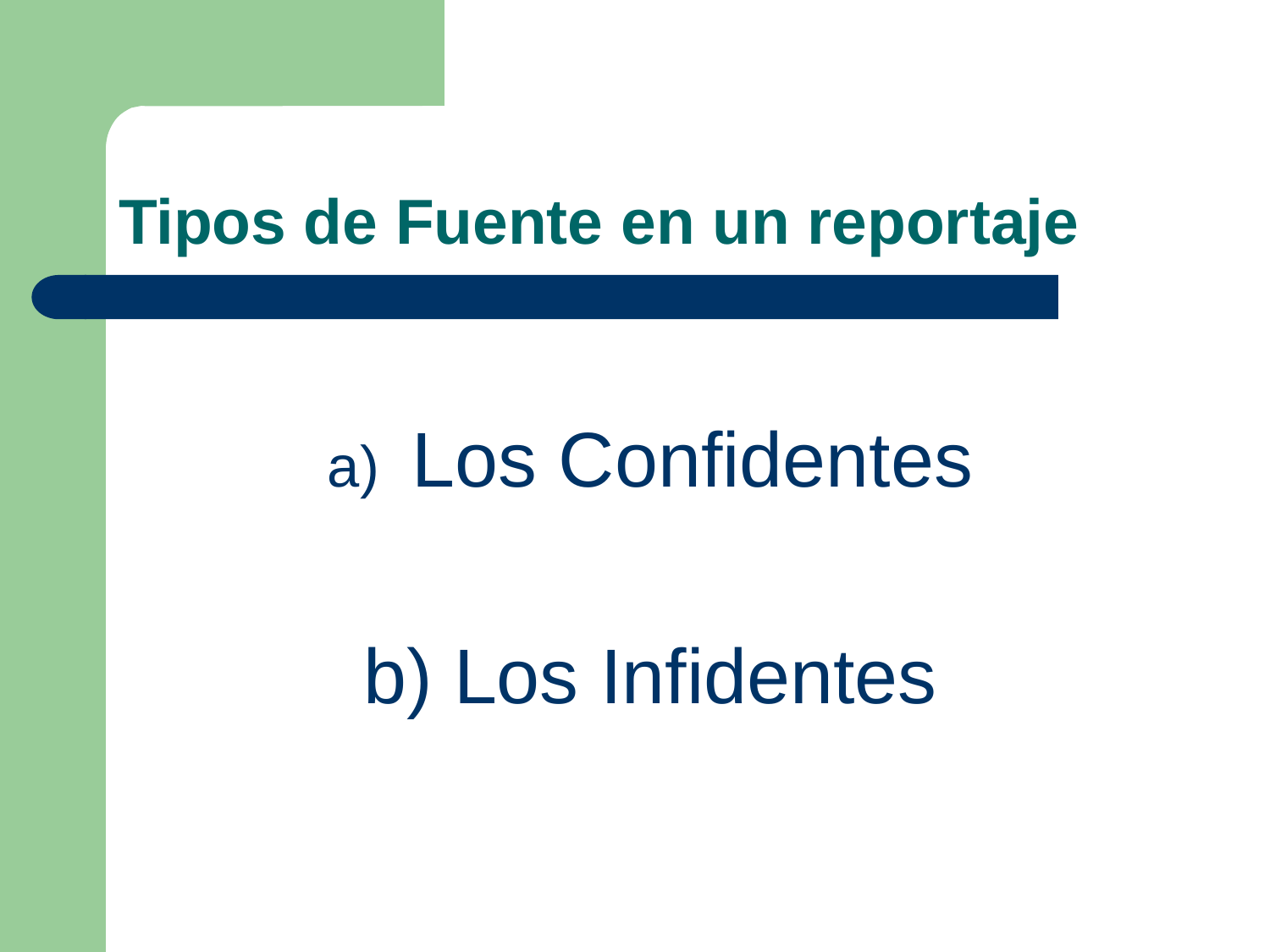

# Tipos de Fuente en un reportaje

Los Confidentes

b) Los Infidentes